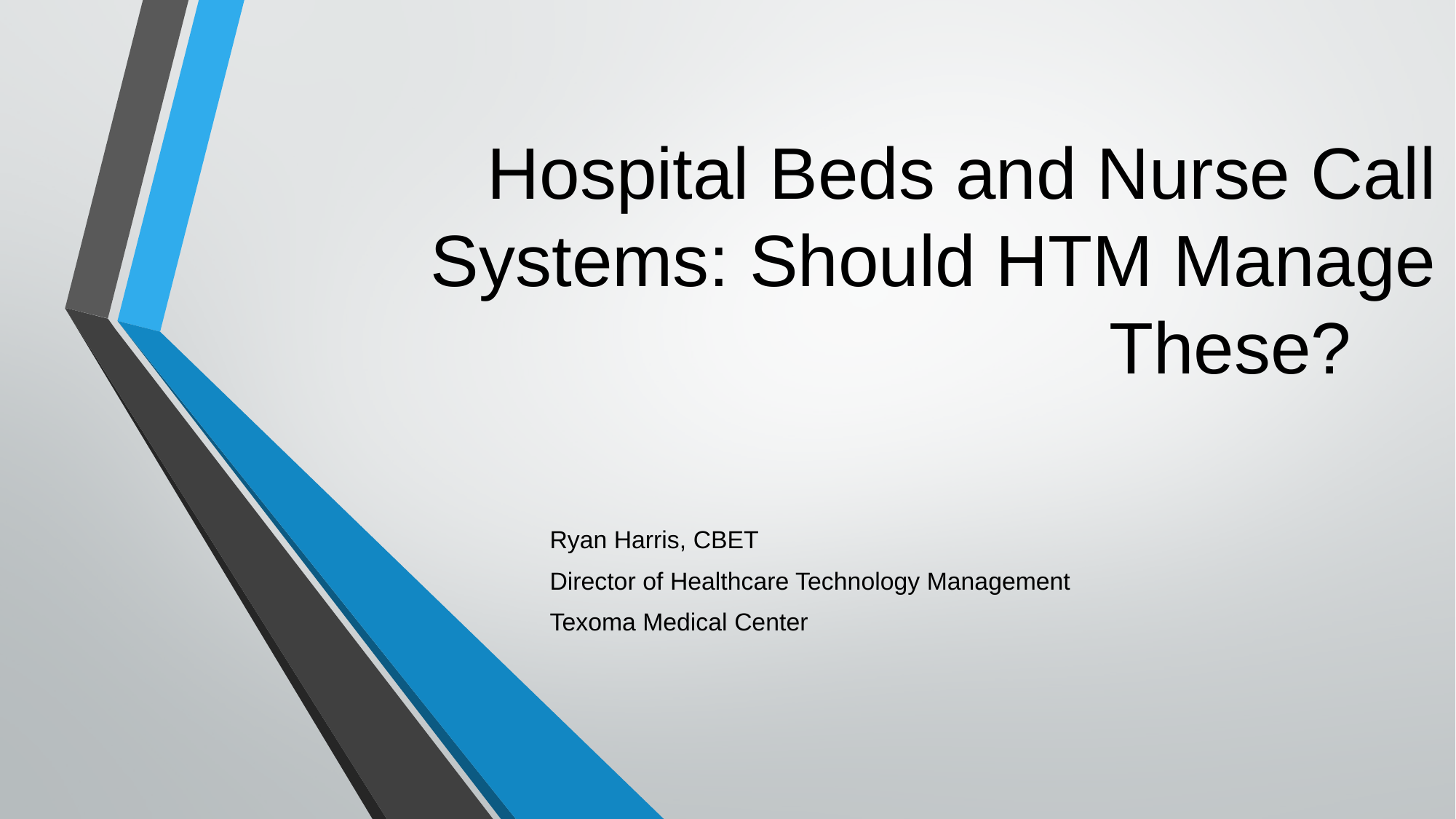

# Hospital Beds and Nurse Call Systems: Should HTM Manage These?

Ryan Harris, CBET
Director of Healthcare Technology Management
Texoma Medical Center